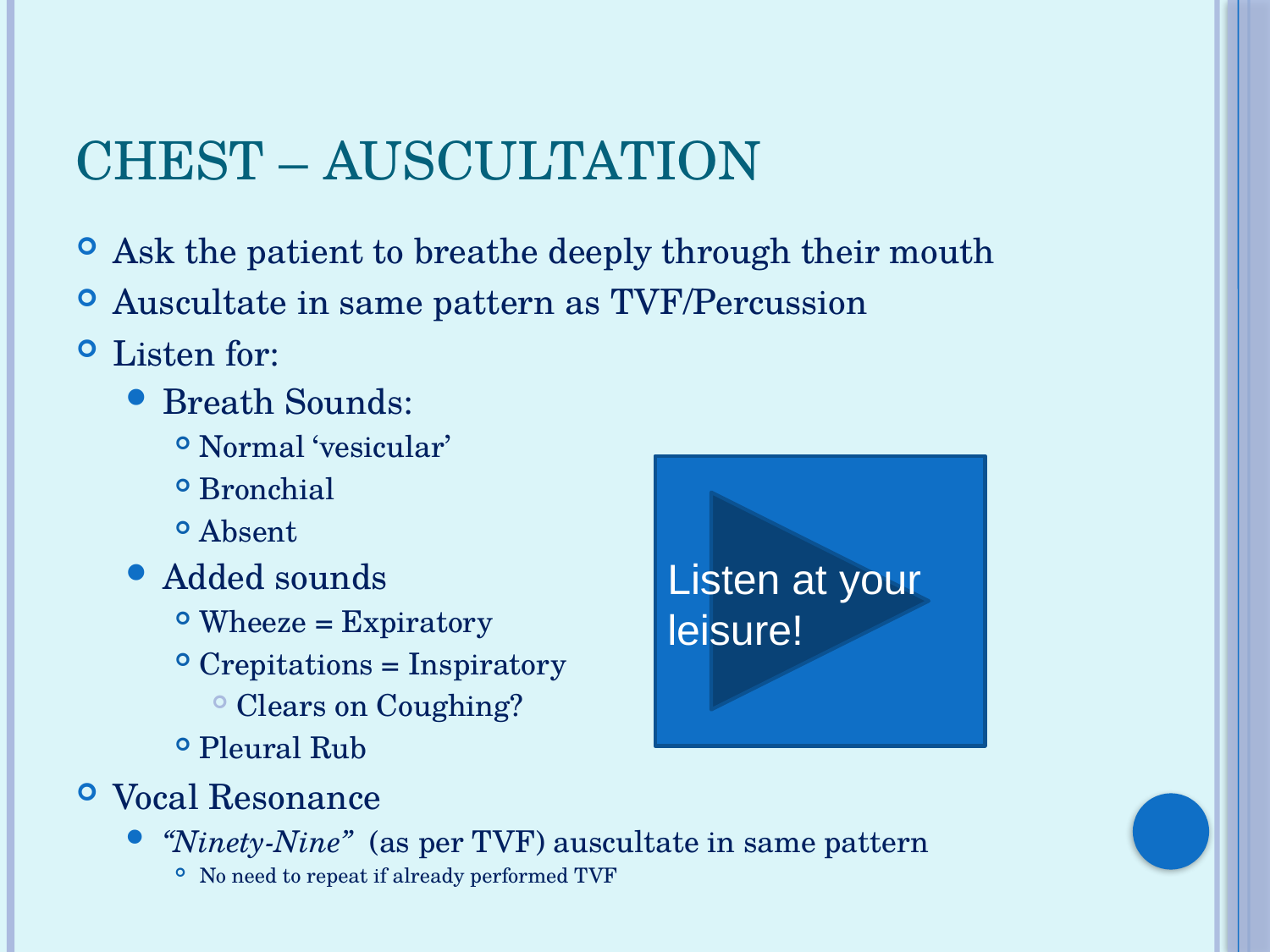

# chest – auscultation
Ask the patient to breathe deeply through their mouth
Auscultate in same pattern as TVF/Percussion
Listen for:
Breath Sounds:
Normal ‘vesicular’
Bronchial
Absent
Added sounds
Wheeze = Expiratory
Crepitations = Inspiratory
Clears on Coughing?
Pleural Rub
Vocal Resonance
“Ninety-Nine”  (as per TVF) auscultate in same pattern
No need to repeat if already performed TVF

Listen at your leisure!